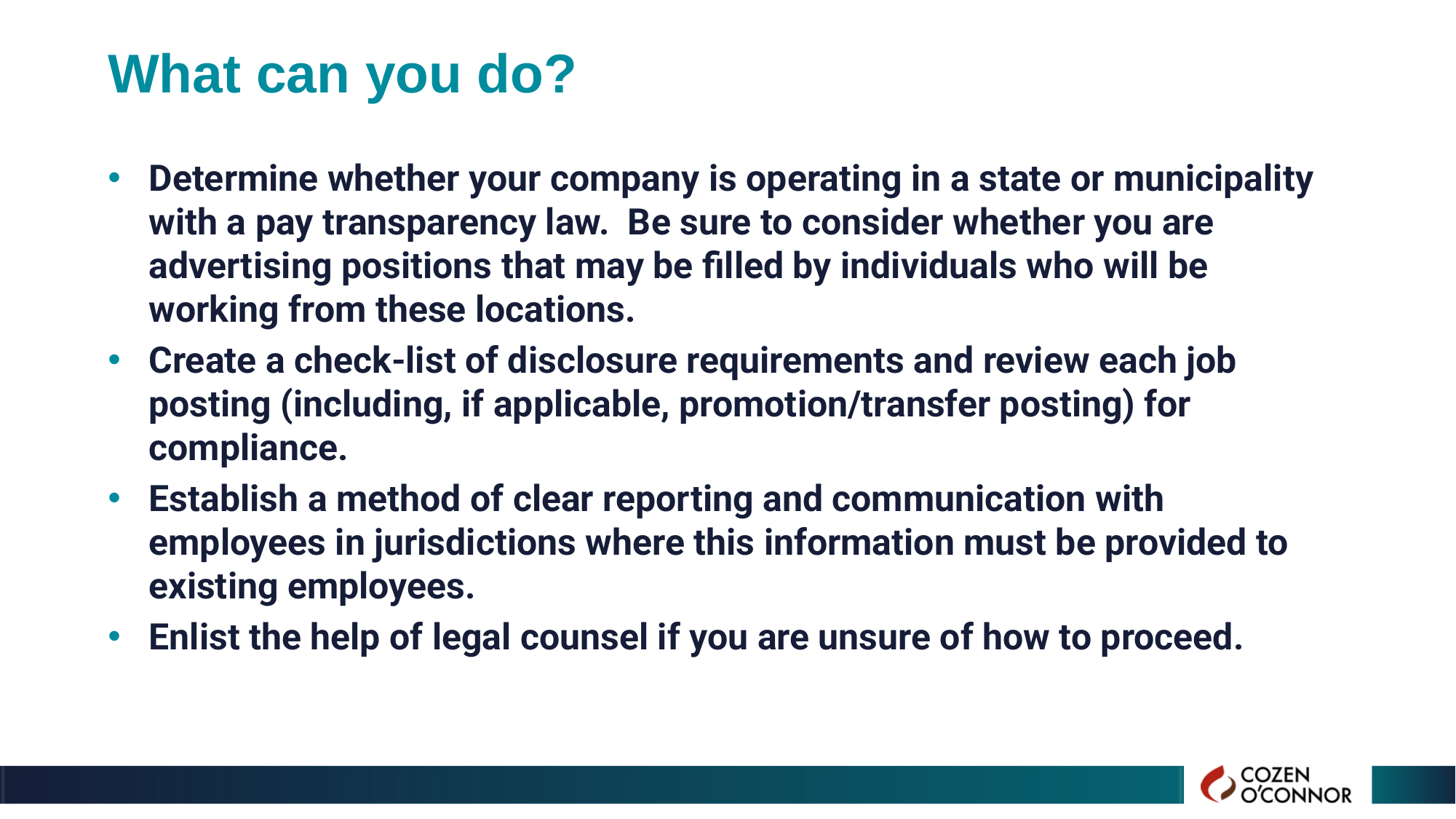

# What can you do?
Determine whether your company is operating in a state or municipality with a pay transparency law.  Be sure to consider whether you are advertising positions that may be filled by individuals who will be working from these locations.
Create a check-list of disclosure requirements and review each job posting (including, if applicable, promotion/transfer posting) for compliance.
Establish a method of clear reporting and communication with employees in jurisdictions where this information must be provided to existing employees.
Enlist the help of legal counsel if you are unsure of how to proceed.